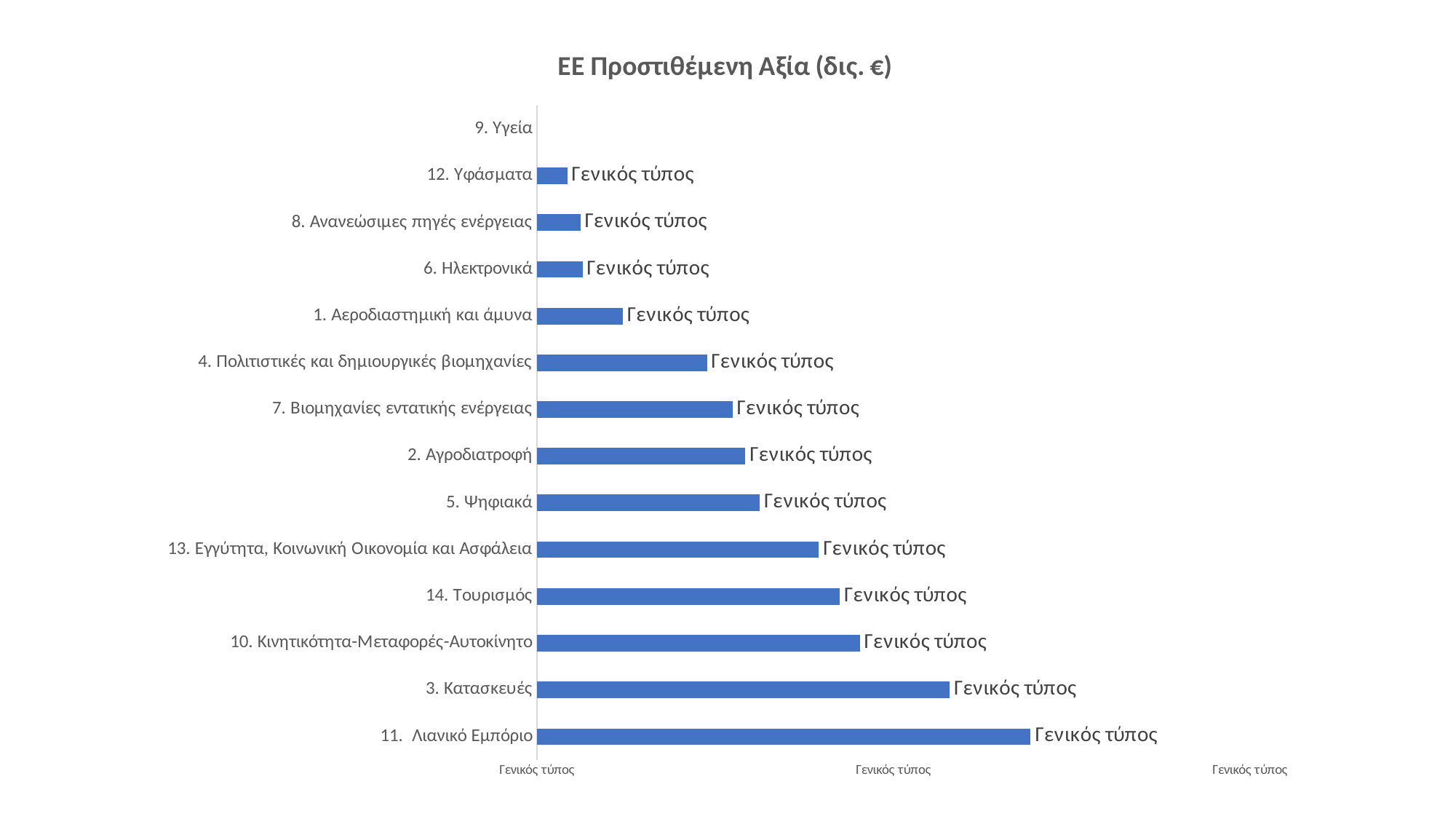

### Chart: ΕΕ Προστιθέμενη Αξία (δις. €)

| Category | ΕΕ Προστιθέμενη Αξία (δις. €)  |
|---|---|
| 11.  Λιανικό Εμπόριο | 1385.0 |
| 3. Κατασκευές | 1158.0 |
| 10. Κινητικότητα-Μεταφορές-Αυτοκίνητο | 906.0 |
| 14. Τουρισμός | 850.0 |
| 13. Εγγύτητα, Κοινωνική Οικονομία και Ασφάλεια | 791.0 |
| 5. Ψηφιακά | 625.0 |
| 2. Αγροδιατροφή | 585.0 |
| 7. Βιομηχανίες εντατικής ενέργειας | 549.0 |
| 4. Πολιτιστικές και δημιουργικές βιομηχανίες | 477.0 |
| 1. Αεροδιαστημική και άμυνα | 241.0 |
| 6. Ηλεκτρονικά | 128.0 |
| 8. Ανανεώσιμες πηγές ενέργειας | 122.0 |
| 12. Υφάσματα | 85.0 |
| 9. Υγεία | None |